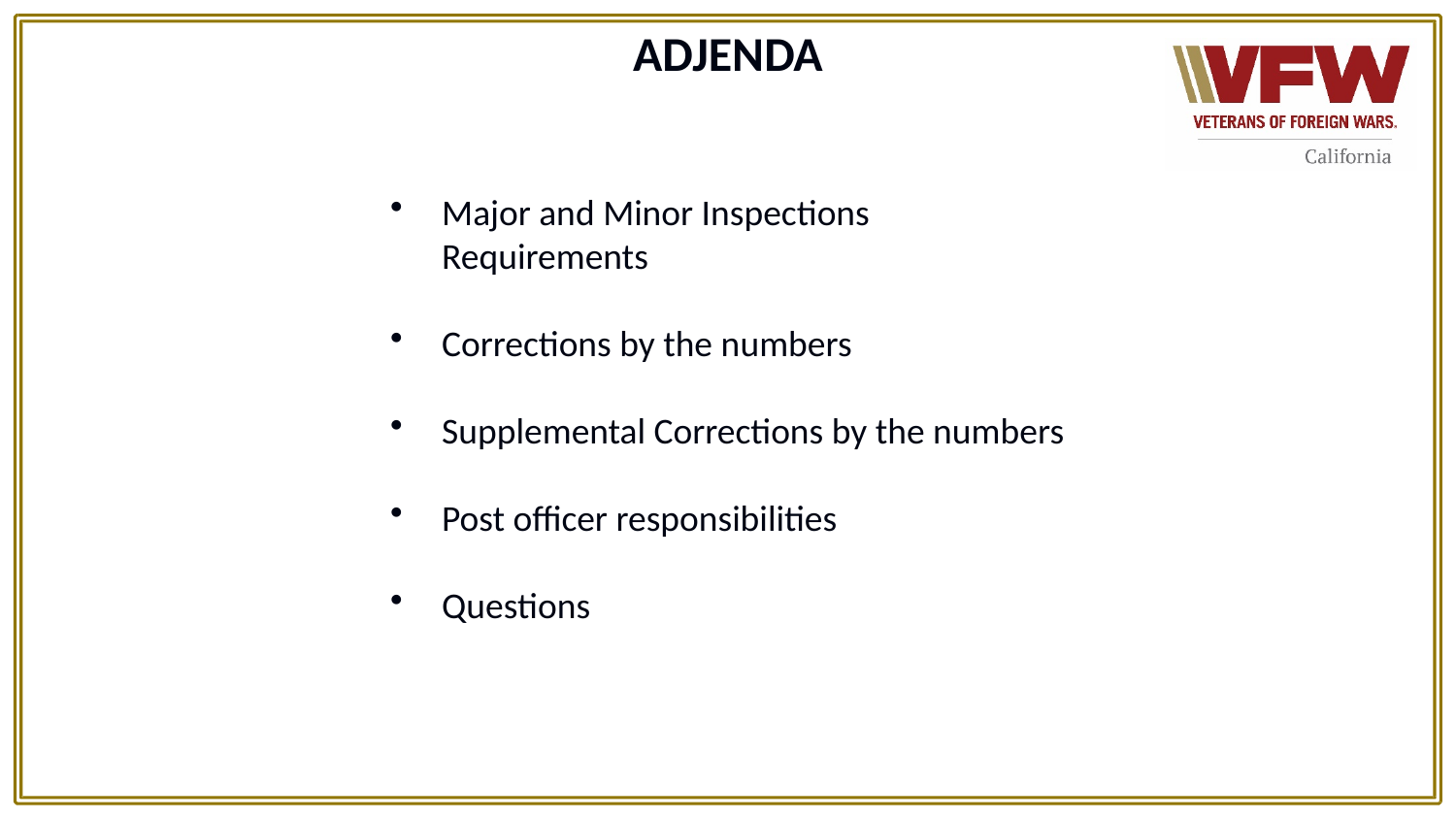

# ADJENDA
Major and Minor Inspections Requirements

Corrections by the numbers

Supplemental Corrections by the numbers

Post officer responsibilities

Questions